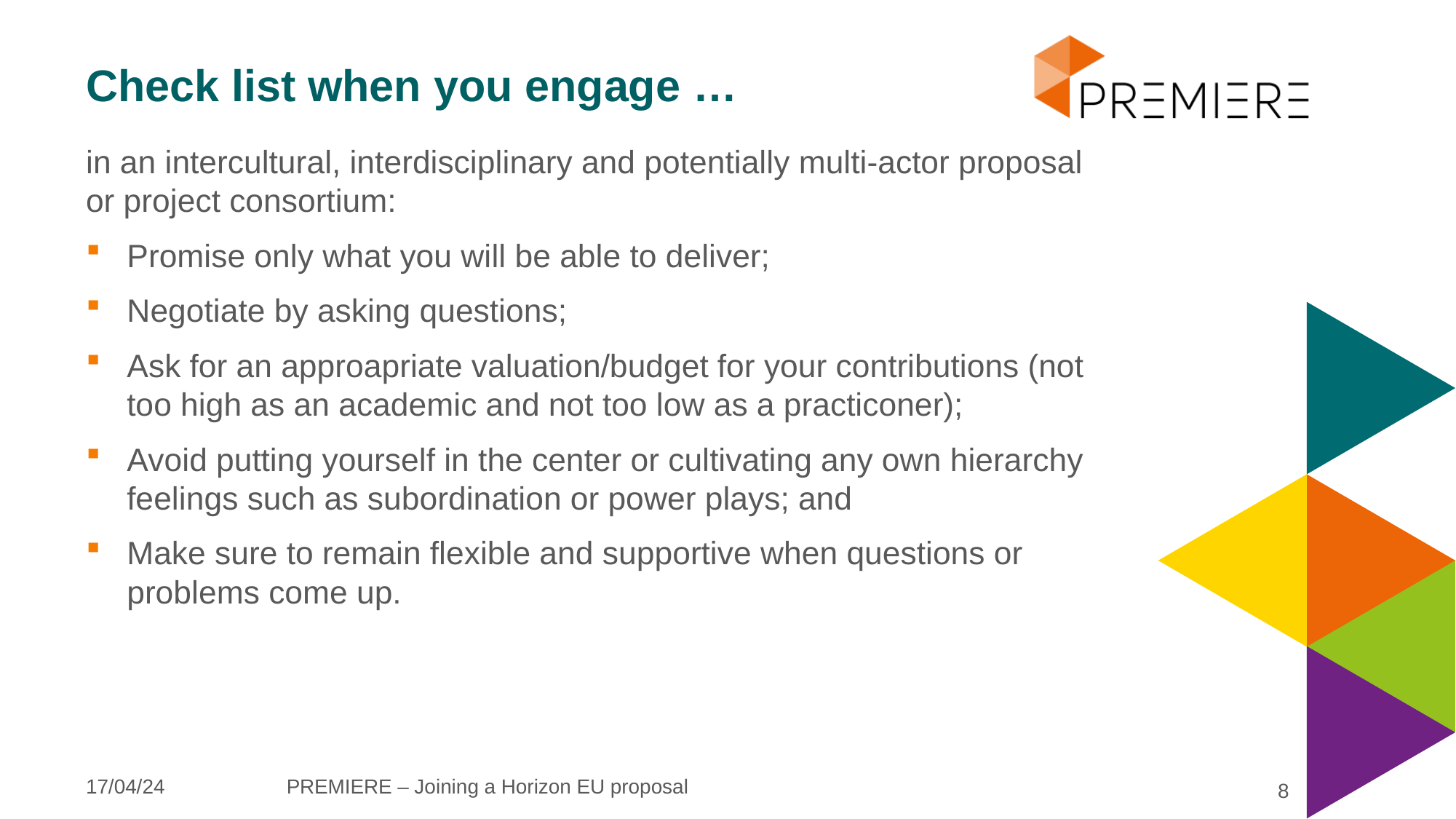

Check list when you engage …
in an intercultural, interdisciplinary and potentially multi-actor proposal or project consortium:
Promise only what you will be able to deliver;
Negotiate by asking questions;
Ask for an approapriate valuation/budget for your contributions (not too high as an academic and not too low as a practiconer);
Avoid putting yourself in the center or cultivating any own hierarchy feelings such as subordination or power plays; and
Make sure to remain flexible and supportive when questions or problems come up.

17/04/24
PREMIERE – Joining a Horizon EU proposal